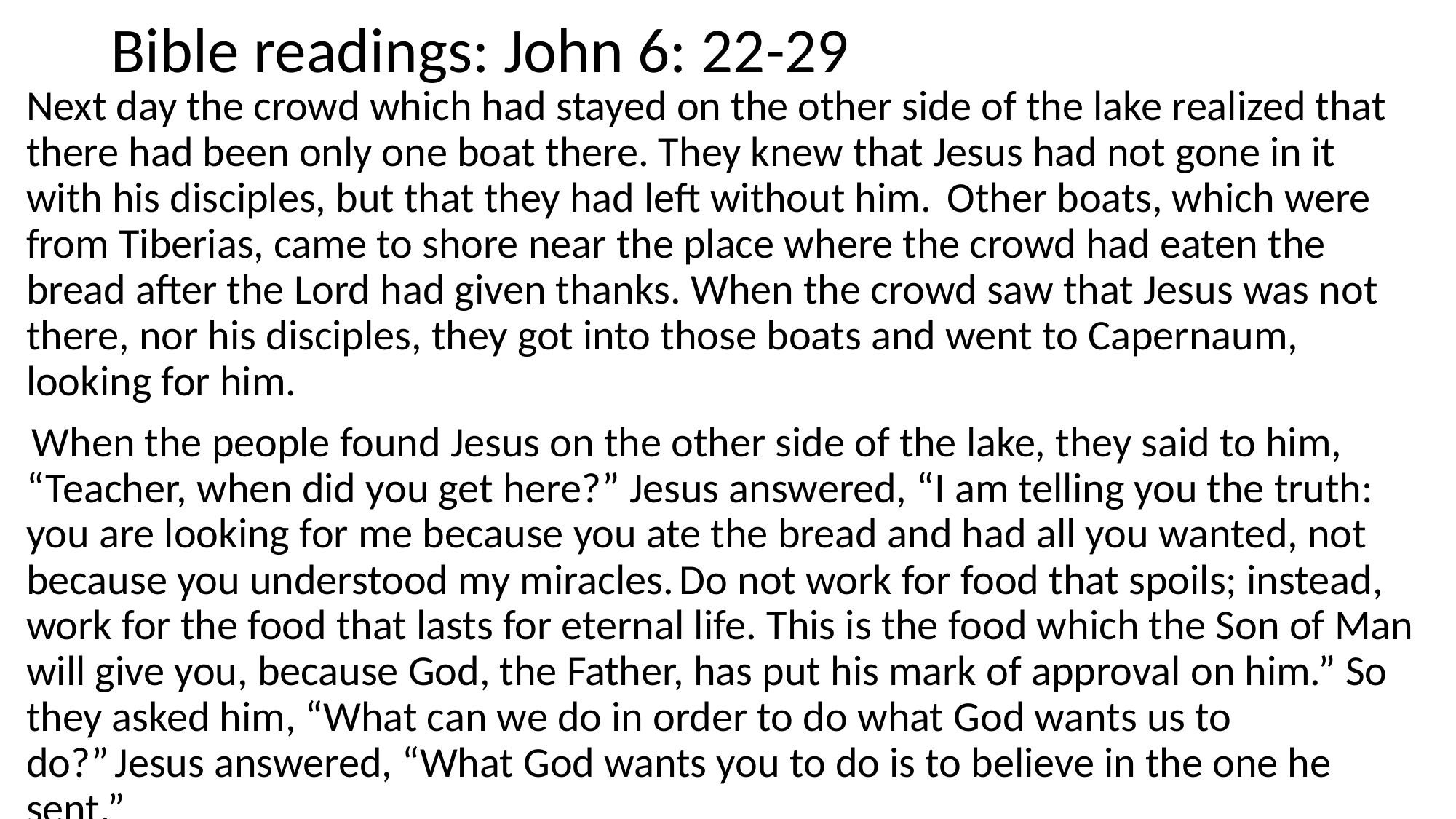

# Bible readings: John 6: 22-29
Next day the crowd which had stayed on the other side of the lake realized that there had been only one boat there. They knew that Jesus had not gone in it with his disciples, but that they had left without him.  Other boats, which were from Tiberias, came to shore near the place where the crowd had eaten the bread after the Lord had given thanks. When the crowd saw that Jesus was not there, nor his disciples, they got into those boats and went to Capernaum, looking for him.
 When the people found Jesus on the other side of the lake, they said to him, “Teacher, when did you get here?” Jesus answered, “I am telling you the truth: you are looking for me because you ate the bread and had all you wanted, not because you understood my miracles. Do not work for food that spoils; instead, work for the food that lasts for eternal life. This is the food which the Son of Man will give you, because God, the Father, has put his mark of approval on him.” So they asked him, “What can we do in order to do what God wants us to do?” Jesus answered, “What God wants you to do is to believe in the one he sent.”